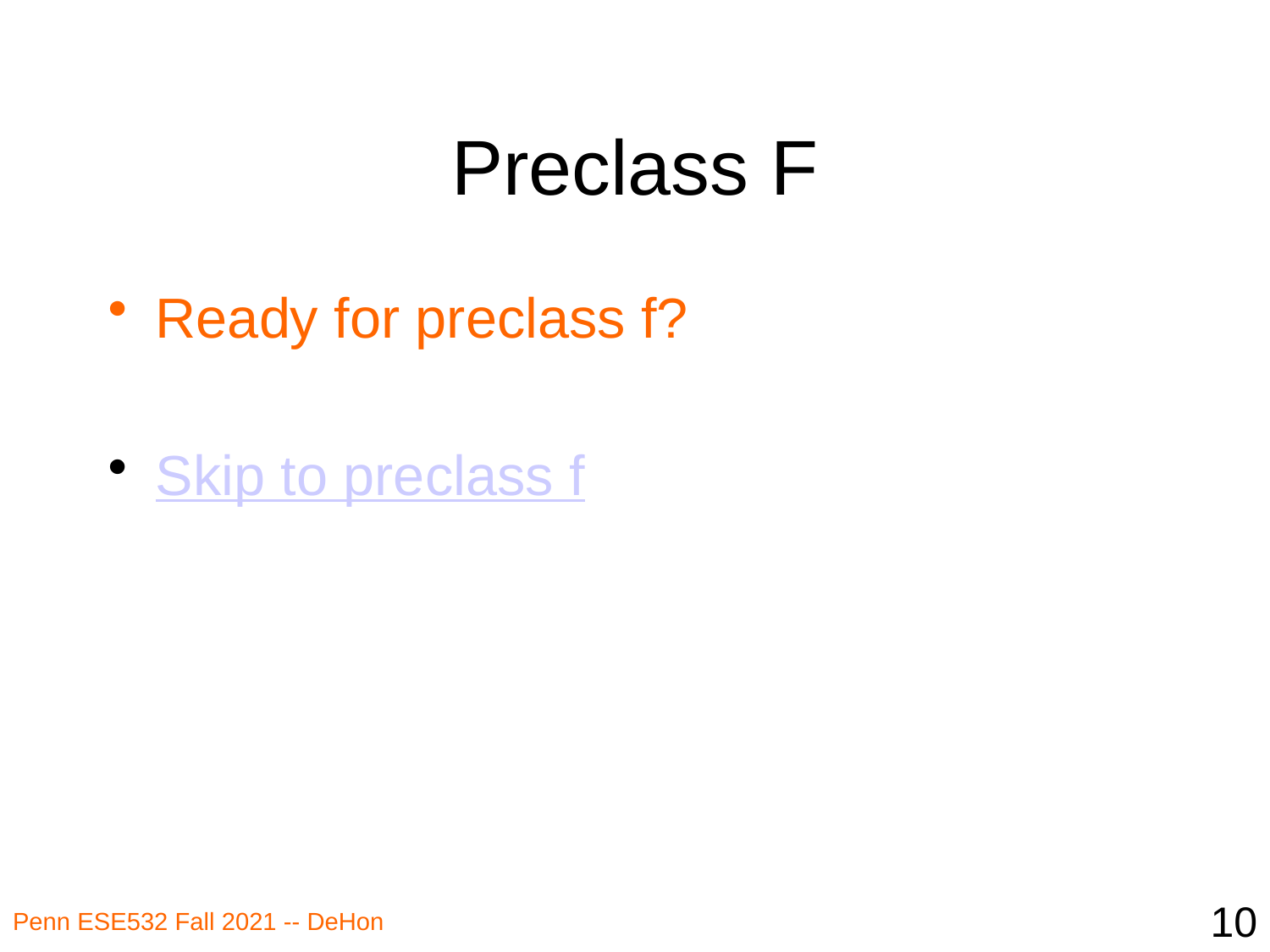

# Preclass F
Ready for preclass f?

Skip to preclass f
10
Penn ESE532 Fall 2021 -- DeHon